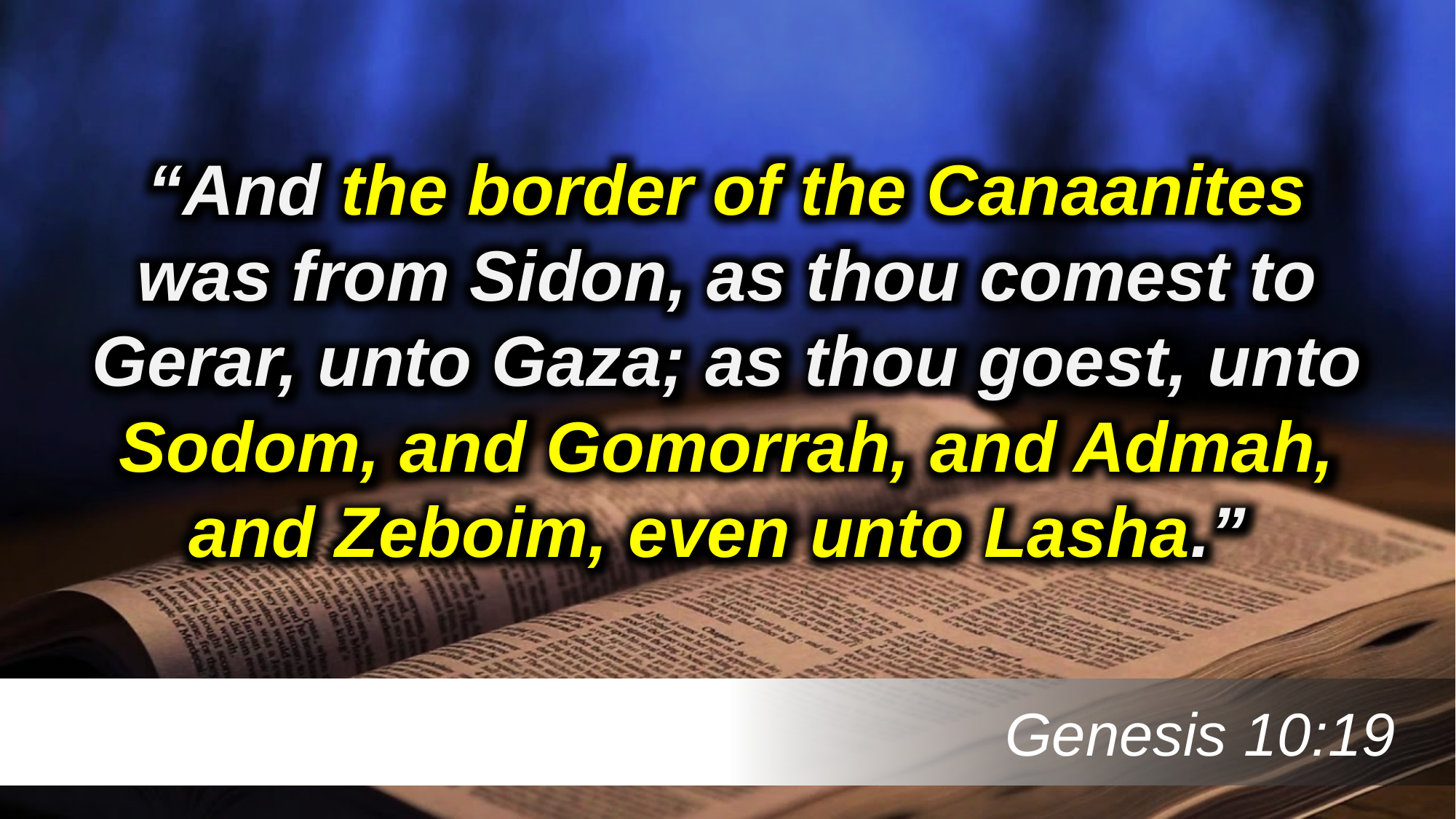

“And the border of the Canaanites was from Sidon, as thou comest to Gerar, unto Gaza; as thou goest, unto Sodom, and Gomorrah, and Admah, and Zeboim, even unto Lasha.”

 Genesis 10:19